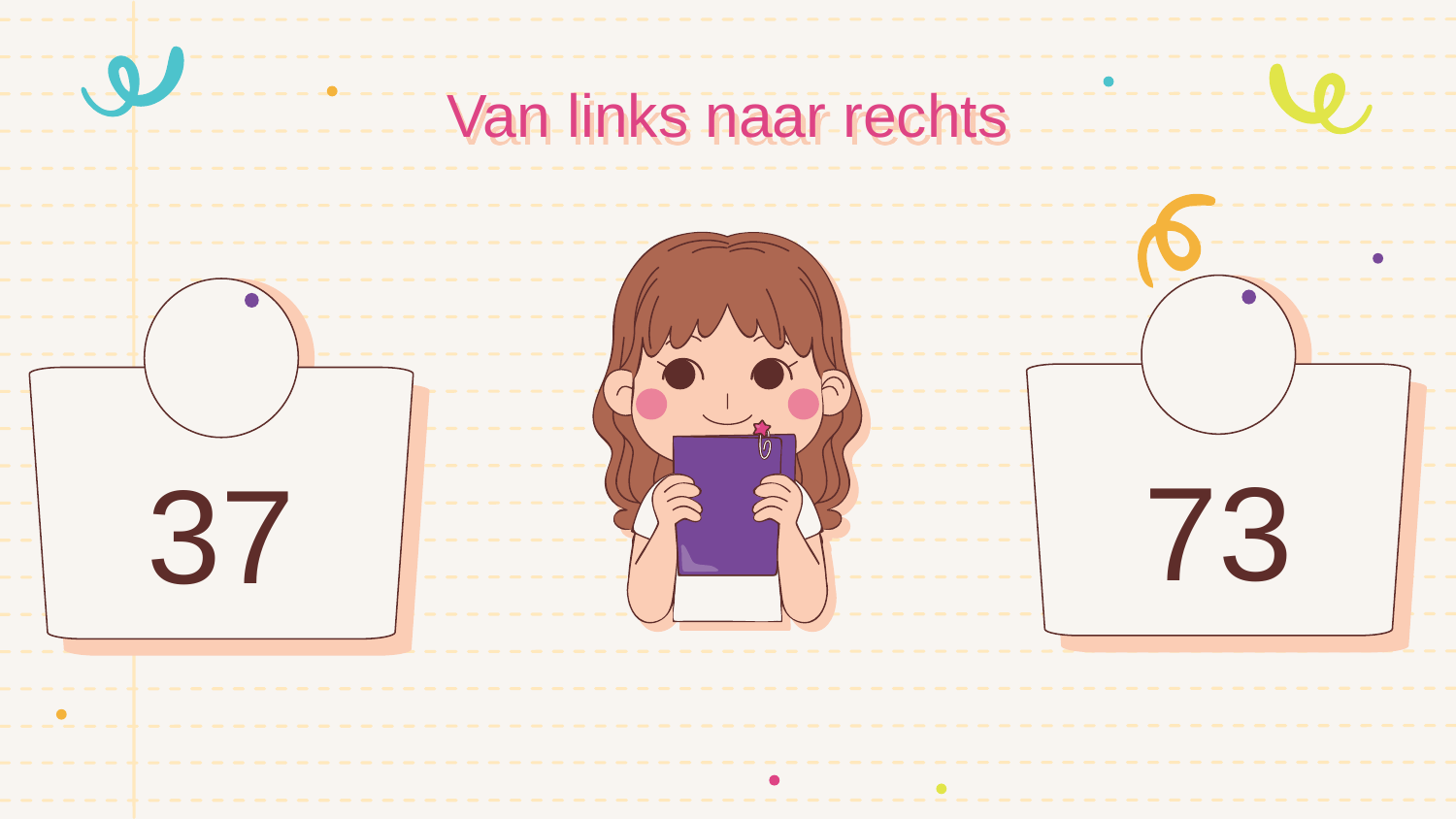

# Van links naar rechts

73

37